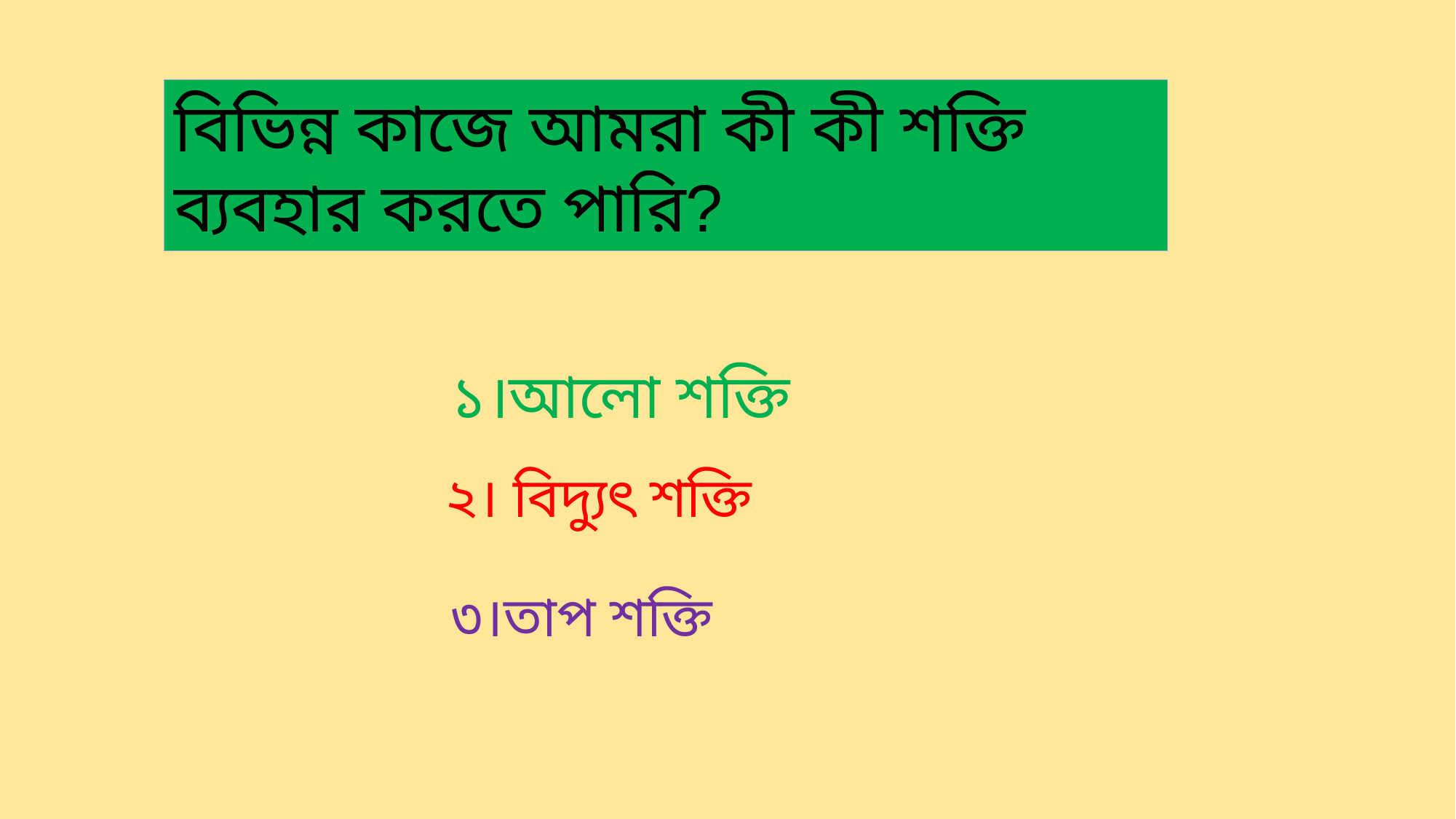

বিভিন্ন কাজে আমরা কী কী শক্তি ব্যবহার করতে পারি?
১।আলো শক্তি
২। বিদ্যুৎ শক্তি
৩।তাপ শক্তি